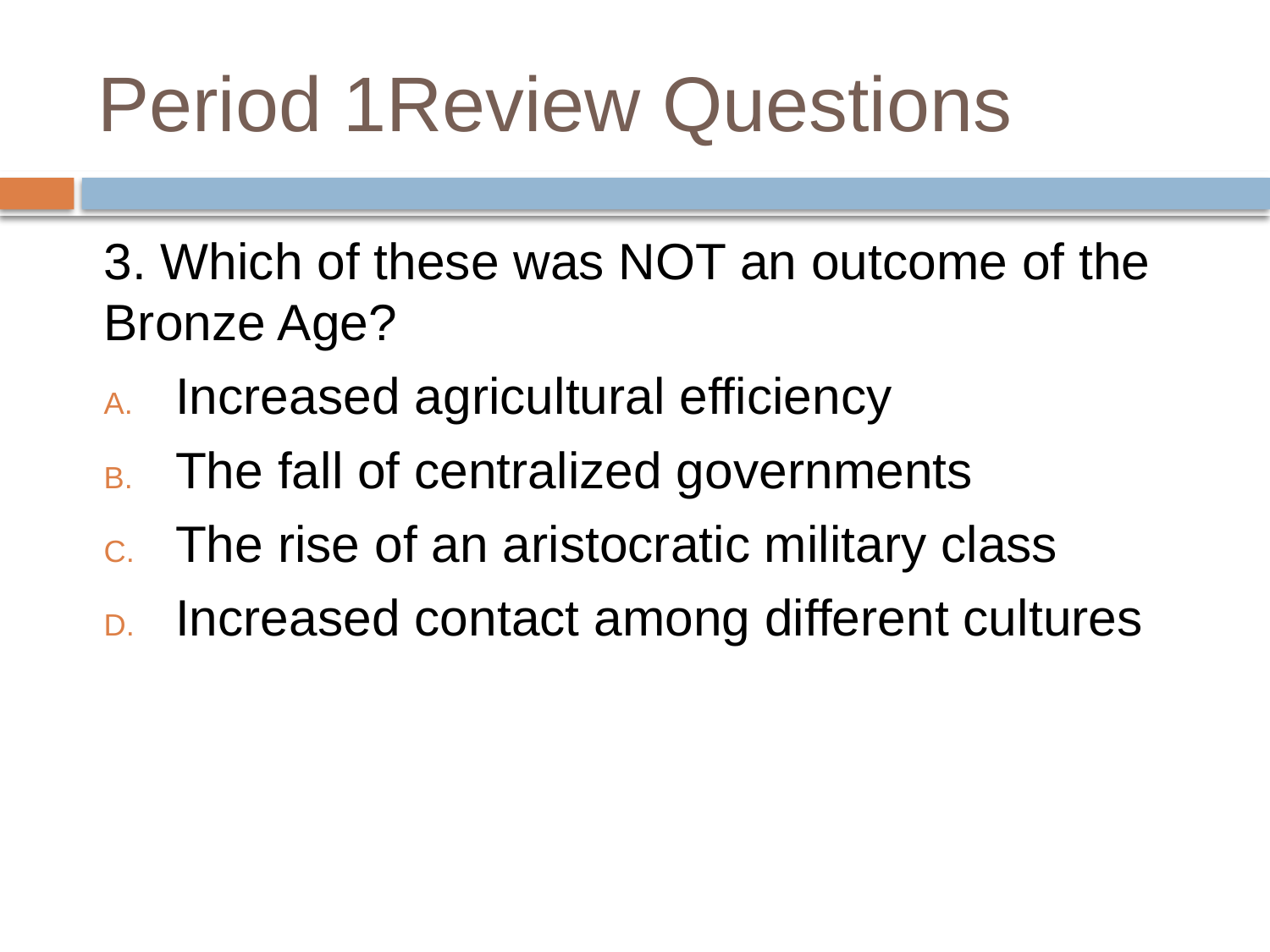

# Period 1Review Questions
3. Which of these was NOT an outcome of the Bronze Age?
Increased agricultural efficiency
The fall of centralized governments
The rise of an aristocratic military class
Increased contact among different cultures